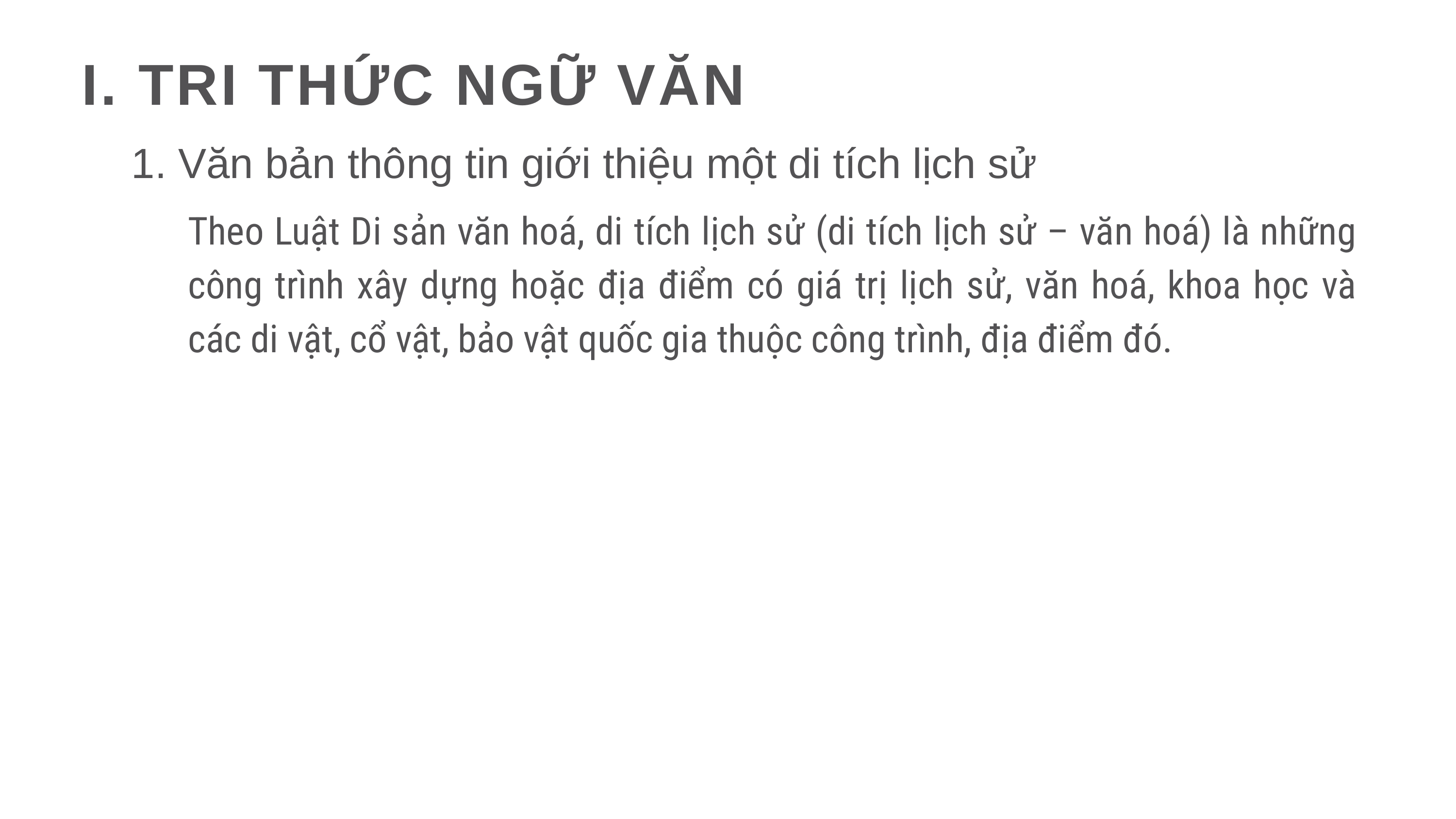

I. TRI THỨC NGỮ VĂN
1. Văn bản thông tin giới thiệu một di tích lịch sử
Theo Luật Di sản văn hoá, di tích lịch sử (di tích lịch sử – văn hoá) là những công trình xây dựng hoặc địa điểm có giá trị lịch sử, văn hoá, khoa học và các di vật, cổ vật, bảo vật quốc gia thuộc công trình, địa điểm đó.